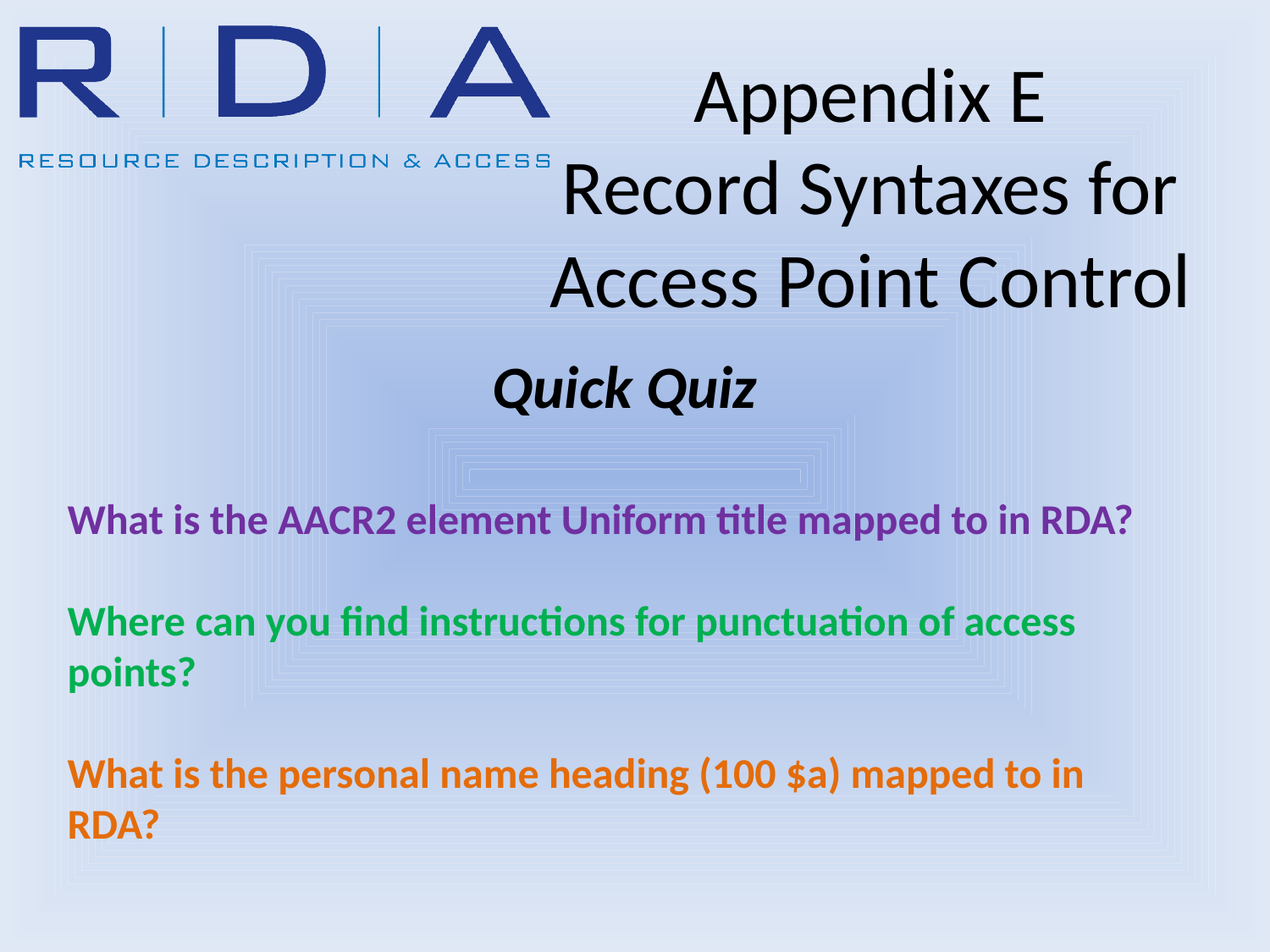

Appendix E
Record Syntaxes for Access Point Control
Quick Quiz

What is the AACR2 element Uniform title mapped to in RDA?

Where can you find instructions for punctuation of access
points?

What is the personal name heading (100 $a) mapped to in RDA?